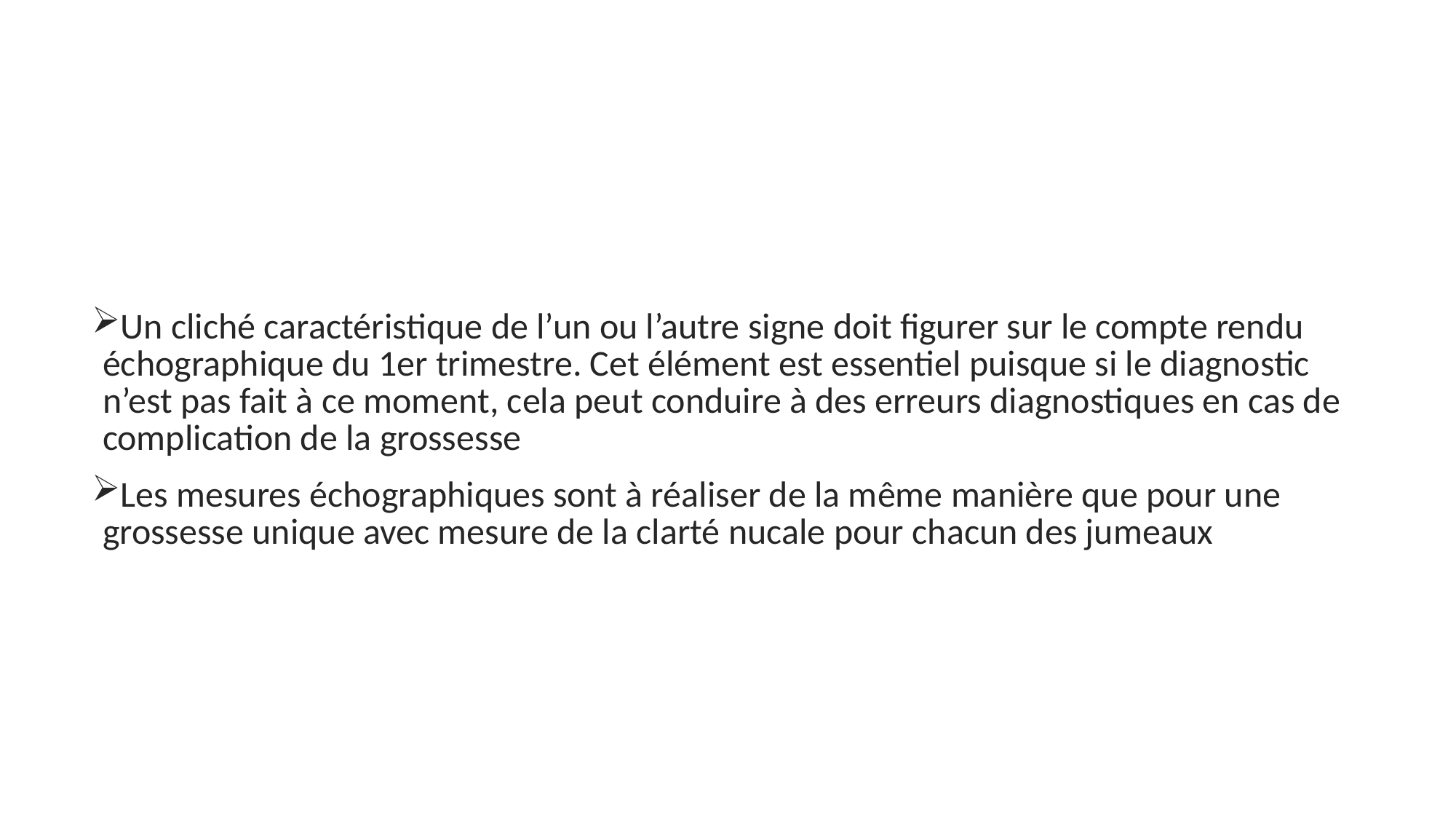

#

Un cliché caractéristique de l’un ou l’autre signe doit figurer sur le compte rendu échographique du 1er trimestre. Cet élément est essentiel puisque si le diagnostic n’est pas fait à ce moment, cela peut conduire à des erreurs diagnostiques en cas de complication de la grossesse
Les mesures échographiques sont à réaliser de la même manière que pour une grossesse unique avec mesure de la clarté nucale pour chacun des jumeaux